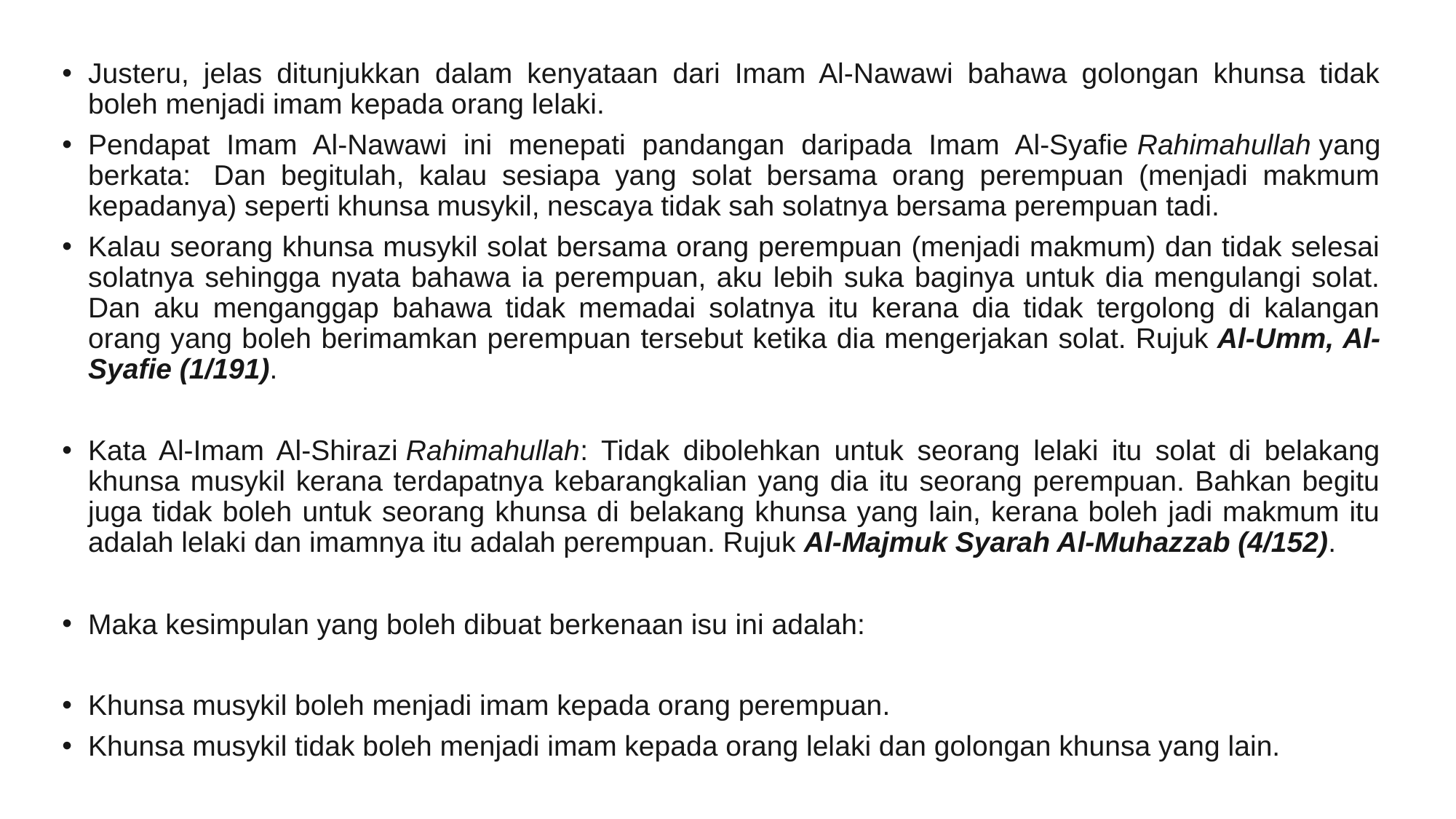

Justeru, jelas ditunjukkan dalam kenyataan dari Imam Al-Nawawi bahawa golongan khunsa tidak boleh menjadi imam kepada orang lelaki.
Pendapat Imam Al-Nawawi ini menepati pandangan daripada Imam Al-Syafie Rahimahullah yang berkata:  Dan begitulah, kalau sesiapa yang solat bersama orang perempuan (menjadi makmum kepadanya) seperti khunsa musykil, nescaya tidak sah solatnya bersama perempuan tadi.
Kalau seorang khunsa musykil solat bersama orang perempuan (menjadi makmum) dan tidak selesai solatnya sehingga nyata bahawa ia perempuan, aku lebih suka baginya untuk dia mengulangi solat. Dan aku menganggap bahawa tidak memadai solatnya itu kerana dia tidak tergolong di kalangan orang yang boleh berimamkan perempuan tersebut ketika dia mengerjakan solat. Rujuk Al-Umm, Al-Syafie (1/191).

Kata Al-Imam Al-Shirazi Rahimahullah: Tidak dibolehkan untuk seorang lelaki itu solat di belakang khunsa musykil kerana terdapatnya kebarangkalian yang dia itu seorang perempuan. Bahkan begitu juga tidak boleh untuk seorang khunsa di belakang khunsa yang lain, kerana boleh jadi makmum itu adalah lelaki dan imamnya itu adalah perempuan. Rujuk Al-Majmuk Syarah Al-Muhazzab (4/152).

Maka kesimpulan yang boleh dibuat berkenaan isu ini adalah:

Khunsa musykil boleh menjadi imam kepada orang perempuan.
Khunsa musykil tidak boleh menjadi imam kepada orang lelaki dan golongan khunsa yang lain.